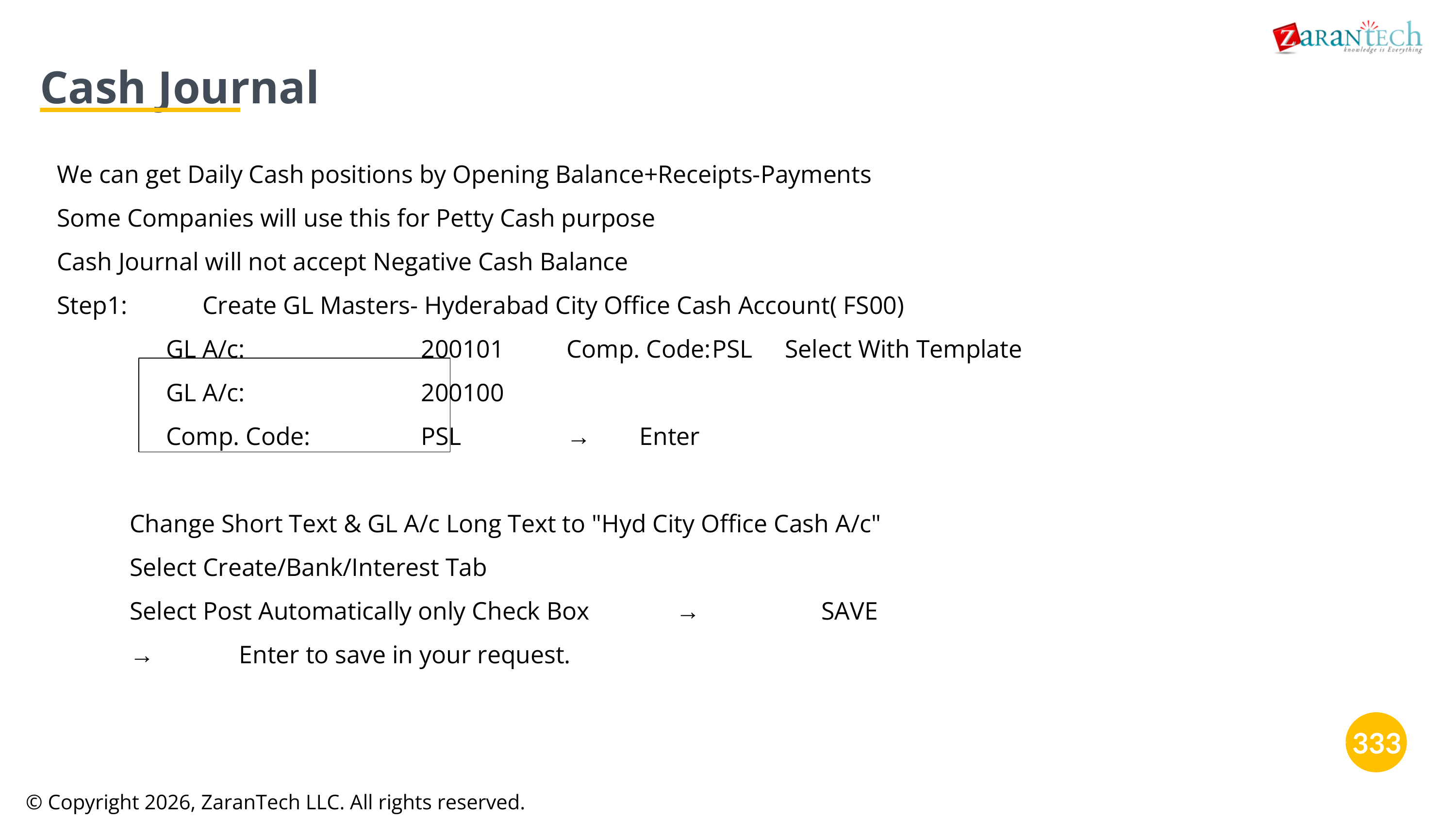

Cash Journal

We can get Daily Cash positions by Opening Balance+Receipts-Payments
Some Companies will use this for Petty Cash purpose
Cash Journal will not accept Negative Cash Balance
Step1:		Create GL Masters- Hyderabad City Office Cash Account( FS00)
GL A/c:			200101	Comp. Code:	PSL	Select With Template
GL A/c:			200100
Comp. Code:		PSL		→	Enter

Change Short Text & GL A/c Long Text to "Hyd City Office Cash A/c"
Select Create/Bank/Interest Tab
Select Post Automatically only Check Box		→		SAVE
→		Enter to save in your request.

333
333
© Copyright 2026, ZaranTech LLC. All rights reserved.